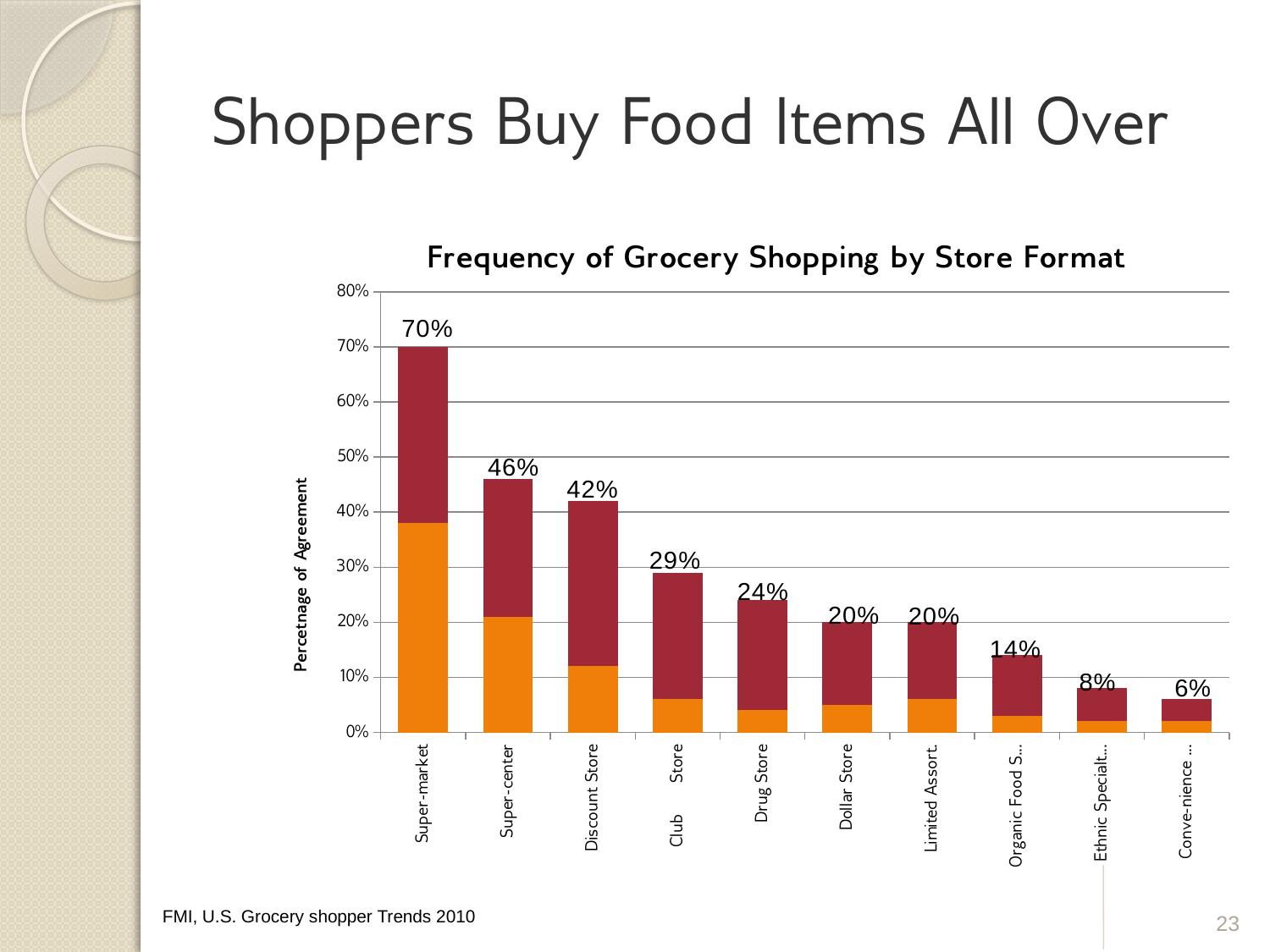

# Shoppers Buy Food Items All Over

### Chart: Frequency of Grocery Shopping by Store Format

| Category | Almost Every Time | Fairly Often |
|---|---|---|
| Super-market | 0.3800000000000011 | 0.3200000000000011 |
| Super-center | 0.21000000000000021 | 0.25 |
| Discount Store | 0.12000000000000002 | 0.3000000000000003 |
| Club      Store | 0.06000000000000003 | 0.23 |
| Drug Store | 0.04000000000000002 | 0.2 |
| Dollar Store | 0.05 | 0.15000000000000024 |
| Limited Assort. | 0.06000000000000003 | 0.14 |
| Organic Food Store | 0.030000000000000002 | 0.11000000000000001 |
| Ethnic Specialty Store | 0.02000000000000001 | 0.06000000000000003 |
| Conve-nience Store | 0.02000000000000001 | 0.039999999999999994 |
23
FMI, U.S. Grocery shopper Trends 2010